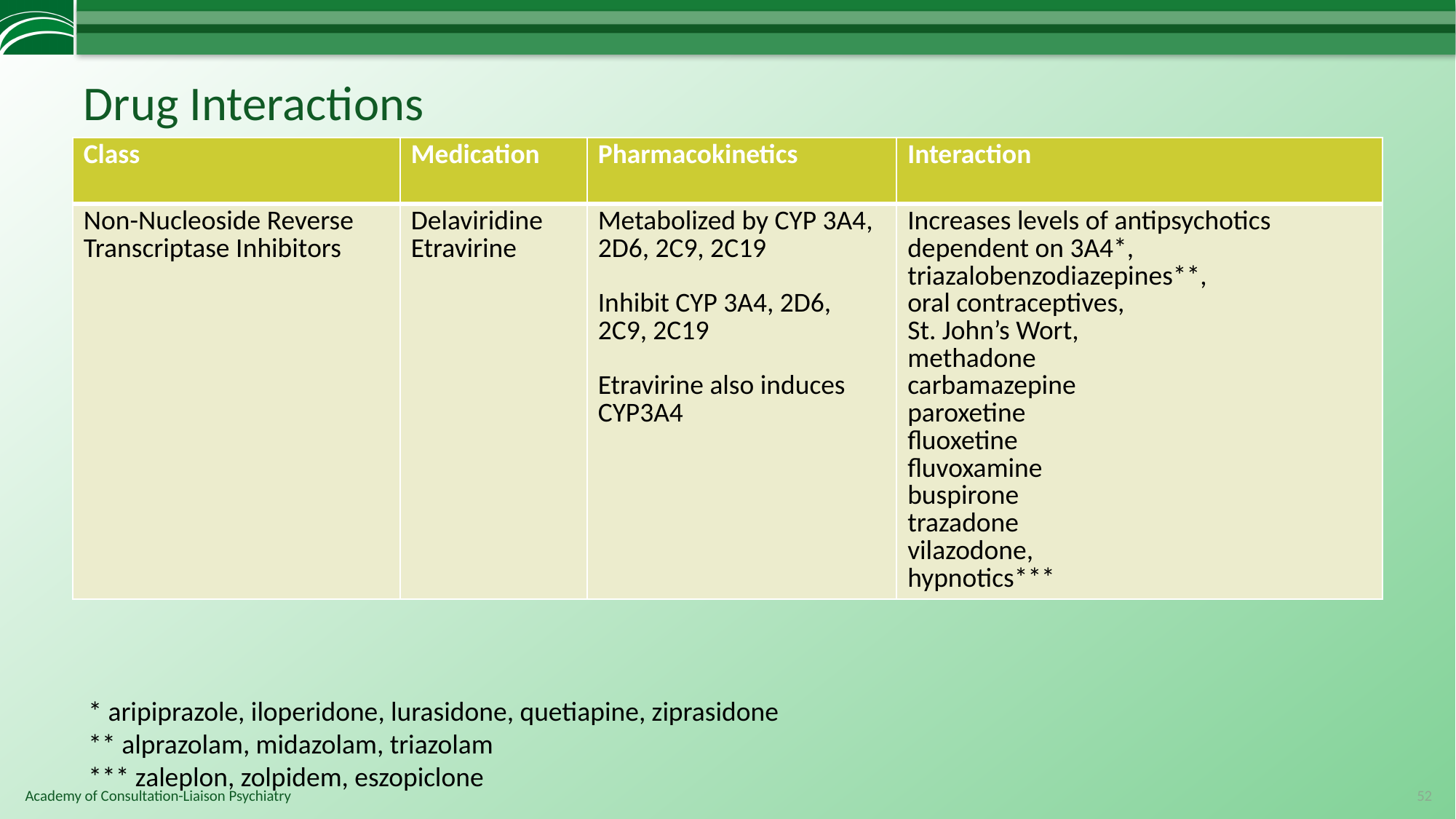

# Drug Interactions
| Class | Medication | Pharmacokinetics | Interaction |
| --- | --- | --- | --- |
| Non-Nucleoside Reverse Transcriptase Inhibitors | Delaviridine Etravirine | Metabolized by CYP 3A4, 2D6, 2C9, 2C19   Inhibit CYP 3A4, 2D6, 2C9, 2C19 Etravirine also induces CYP3A4 | Increases levels of antipsychotics dependent on 3A4\*, triazalobenzodiazepines\*\*, oral contraceptives, St. John’s Wort, methadone carbamazepine paroxetine fluoxetine fluvoxamine buspirone trazadone vilazodone, hypnotics\*\*\* |
* aripiprazole, iloperidone, lurasidone, quetiapine, ziprasidone
** alprazolam, midazolam, triazolam
*** zaleplon, zolpidem, eszopiclone
52